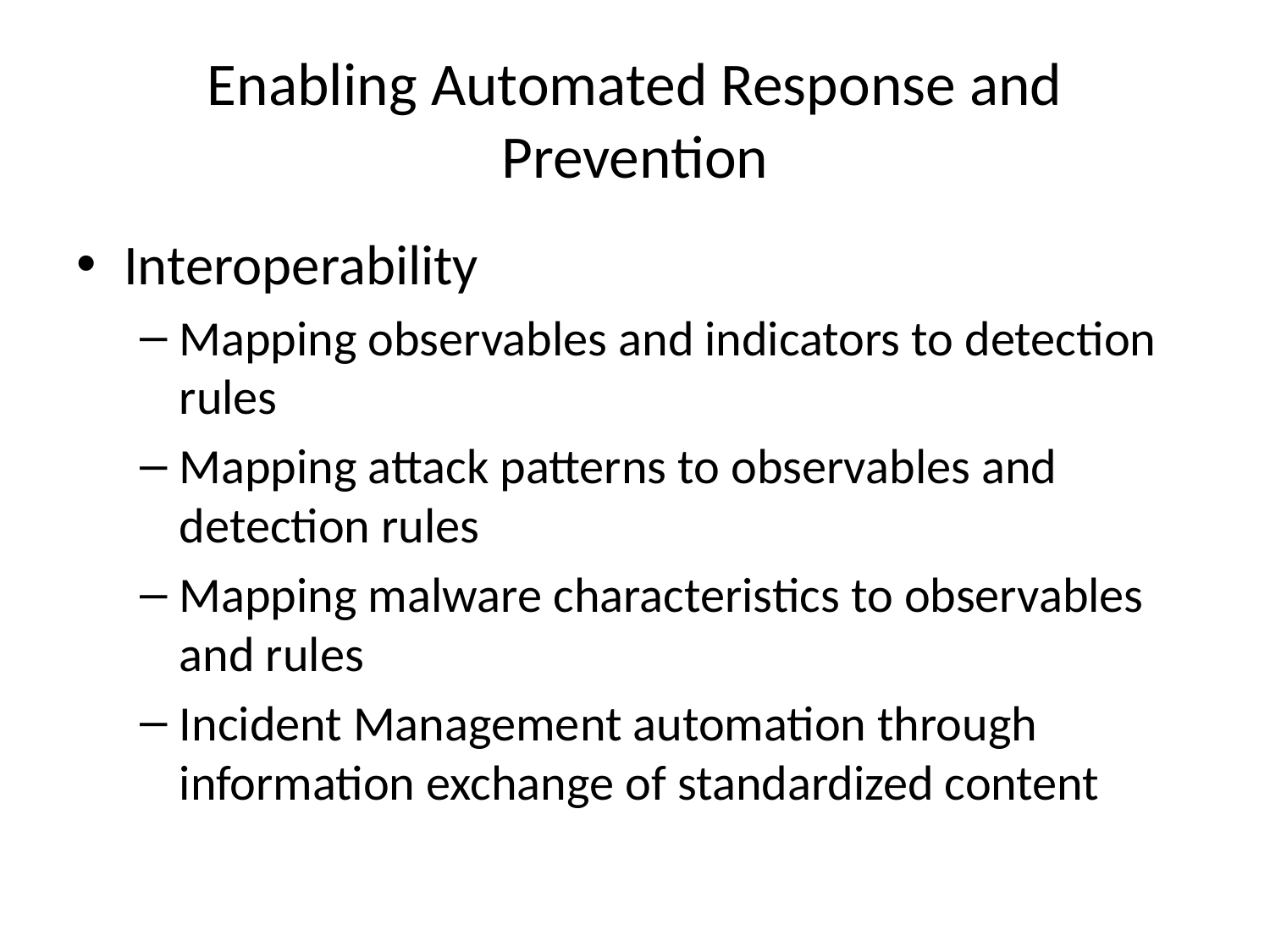

# Enabling Automated Response and Prevention
Interoperability
Mapping observables and indicators to detection rules
Mapping attack patterns to observables and detection rules
Mapping malware characteristics to observables and rules
Incident Management automation through information exchange of standardized content